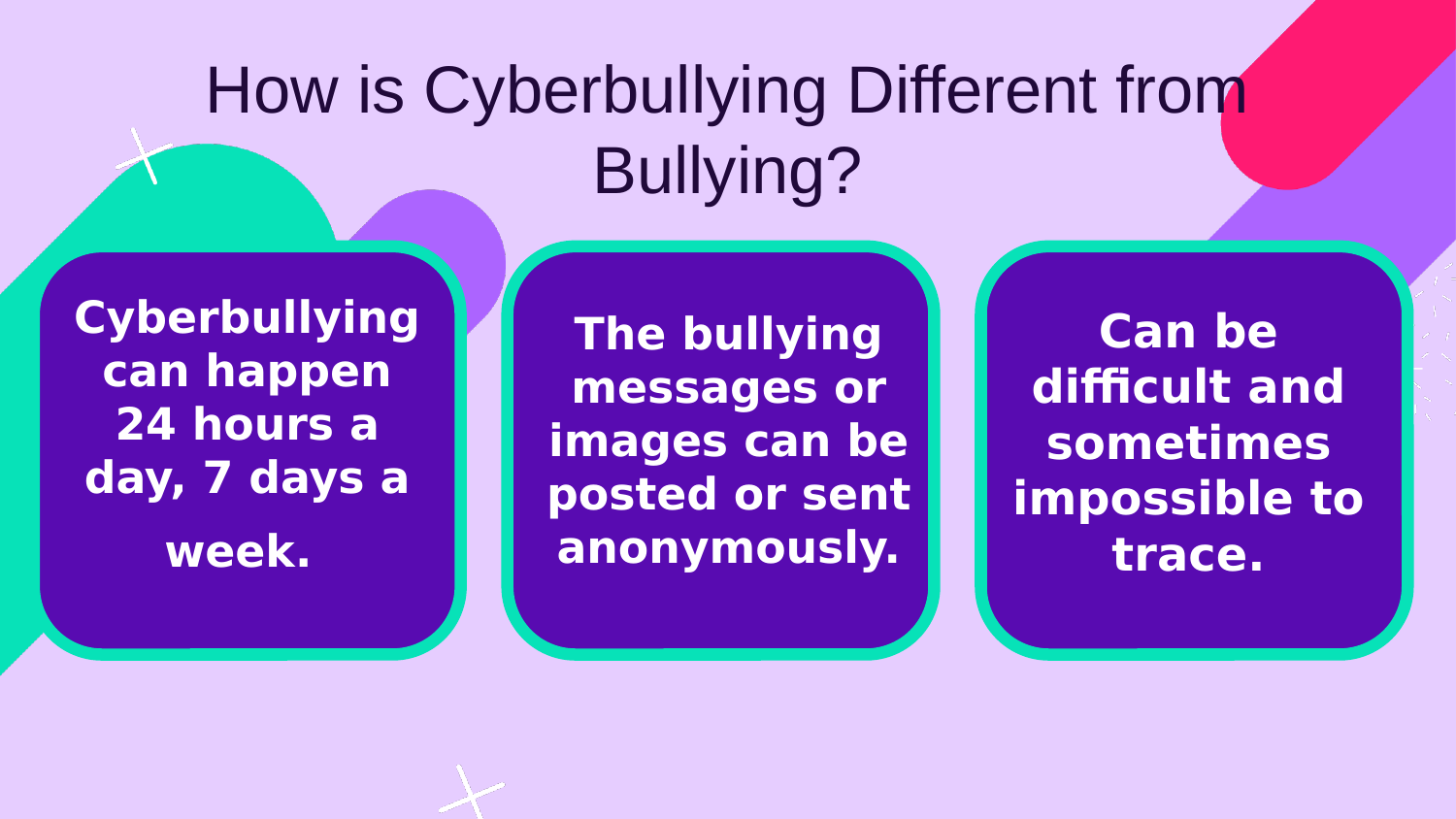

How is Cyberbullying Different from Bullying?

Can be difficult and sometimes impossible to trace.
Cyberbullying can happen 24 hours a day, 7 days a week.
The bullying messages or images can be posted or sent anonymously.